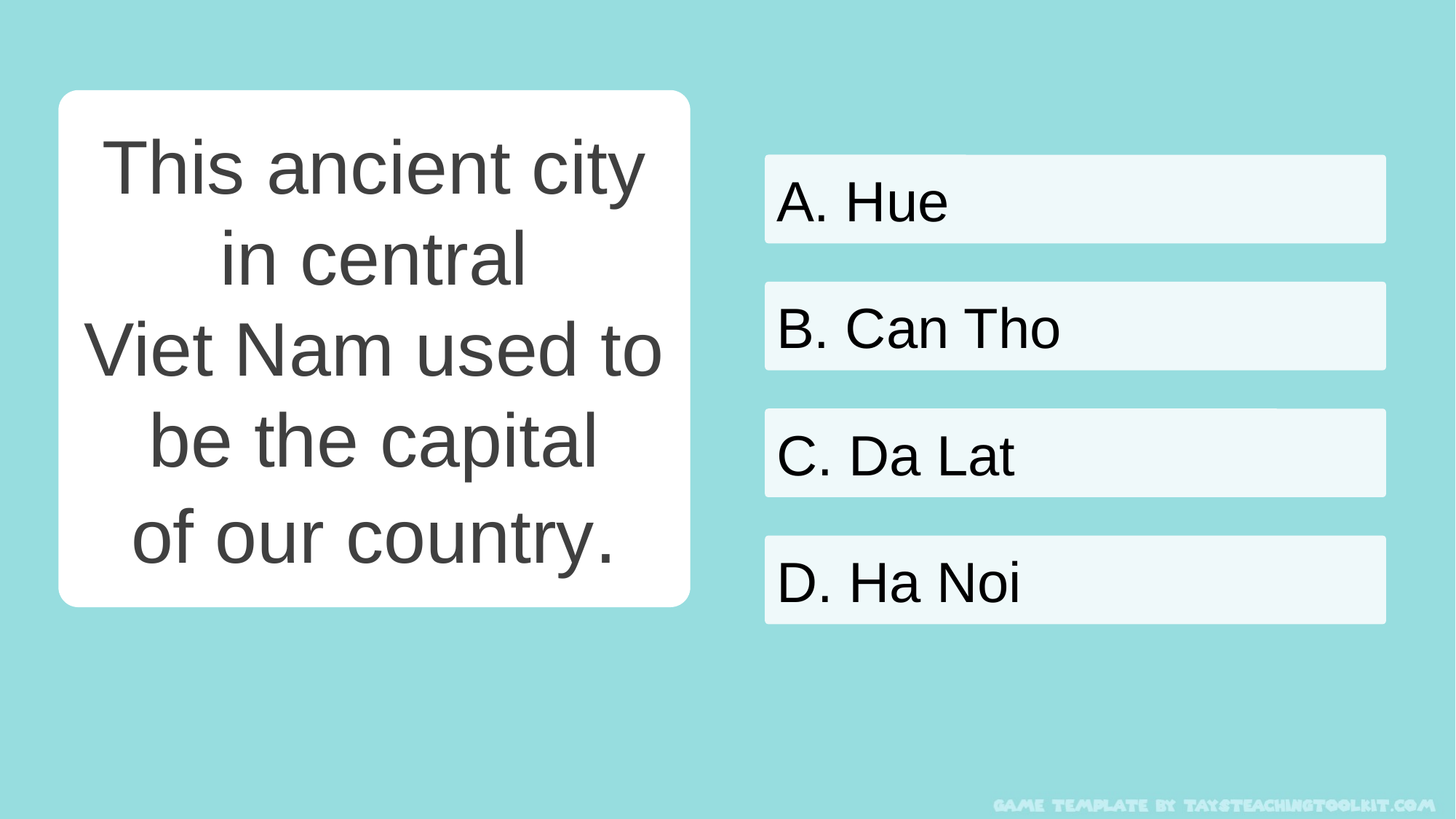

This ancient city in central
Viet Nam used to be the capital
of our country.
A. Hue
B. Can Tho
C. Da Lat
D. Ha Noi